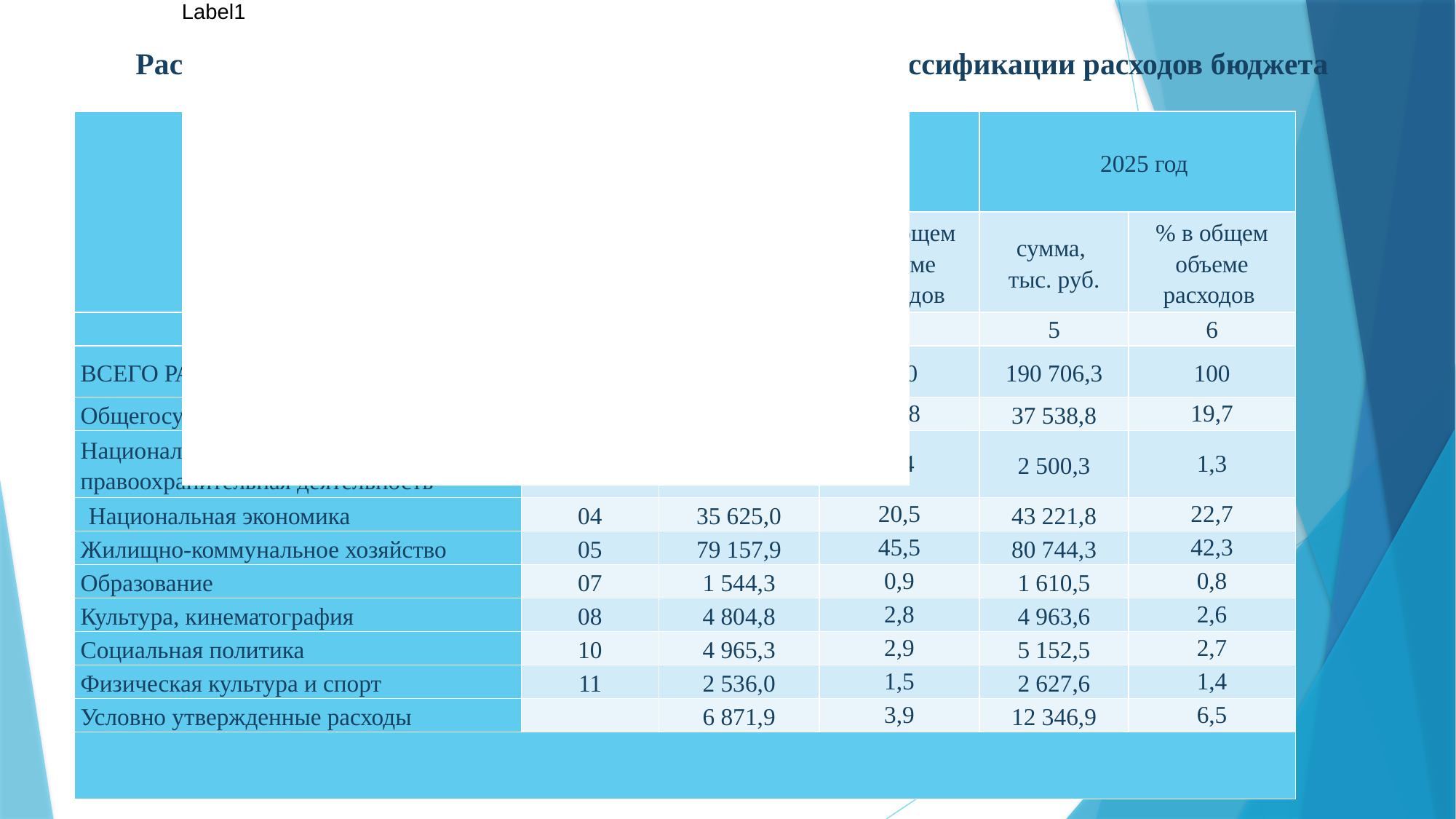

Расходы бюджета в 2024-2025 г. г. в разрезе разделов классификации расходов бюджета
| РАСХОДЫ | Раздел | 2024 год |  | 2025 год |  |
| --- | --- | --- | --- | --- | --- |
|  |  | сумма, тыс. руб. | % в общем объеме расходов | сумма, тыс. руб. | % в общем объеме расходов |
| 1 | 2 | 3 | 4 | 5 | 6 |
| ВСЕГО РАСХОДОВ | 00 | 174 151,7 | 100 | 190 706,3 | 100 |
| Общегосударственные вопросы | 01 | 36 167,6 | 20,8 | 37 538,8 | 19,7 |
| Национальная безопасность и правоохранительная деятельность | 03 | 2 478,9 | 1,4 | 2 500,3 | 1,3 |
| Национальная экономика | 04 | 35 625,0 | 20,5 | 43 221,8 | 22,7 |
| Жилищно-коммунальное хозяйство | 05 | 79 157,9 | 45,5 | 80 744,3 | 42,3 |
| Образование | 07 | 1 544,3 | 0,9 | 1 610,5 | 0,8 |
| Культура, кинематография | 08 | 4 804,8 | 2,8 | 4 963,6 | 2,6 |
| Социальная политика | 10 | 4 965,3 | 2,9 | 5 152,5 | 2,7 |
| Физическая культура и спорт | 11 | 2 536,0 | 1,5 | 2 627,6 | 1,4 |
| Условно утвержденные расходы |  | 6 871,9 | 3,9 | 12 346,9 | 6,5 |
|  |  |  |  |  |  |